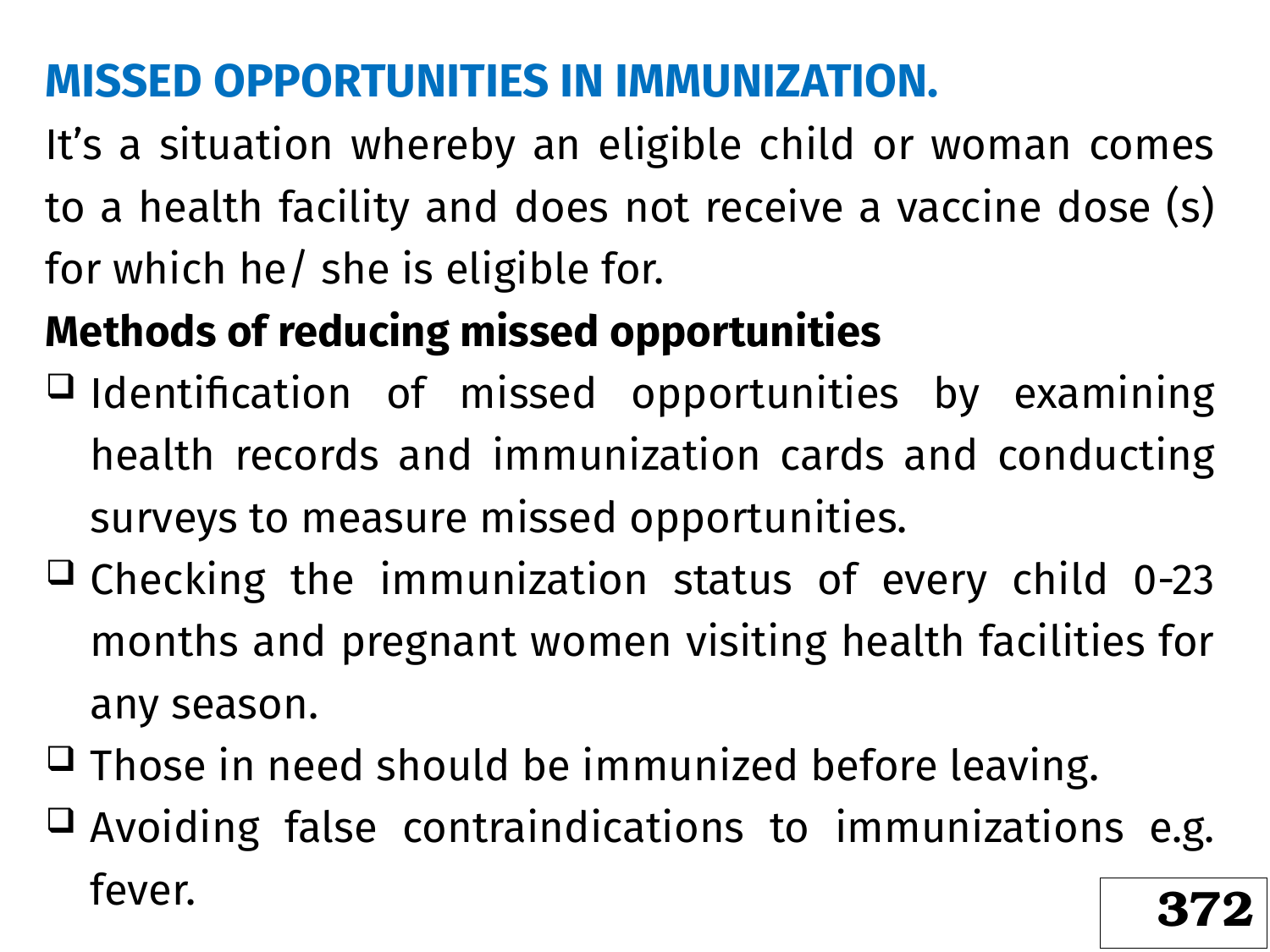

MISSED OPPORTUNITIES IN IMMUNIZATION.
It’s a situation whereby an eligible child or woman comes to a health facility and does not receive a vaccine dose (s) for which he/ she is eligible for.
Methods of reducing missed opportunities
Identification of missed opportunities by examining health records and immunization cards and conducting surveys to measure missed opportunities.
Checking the immunization status of every child 0-23 months and pregnant women visiting health facilities for any season.
Those in need should be immunized before leaving.
Avoiding false contraindications to immunizations e.g. fever.

372